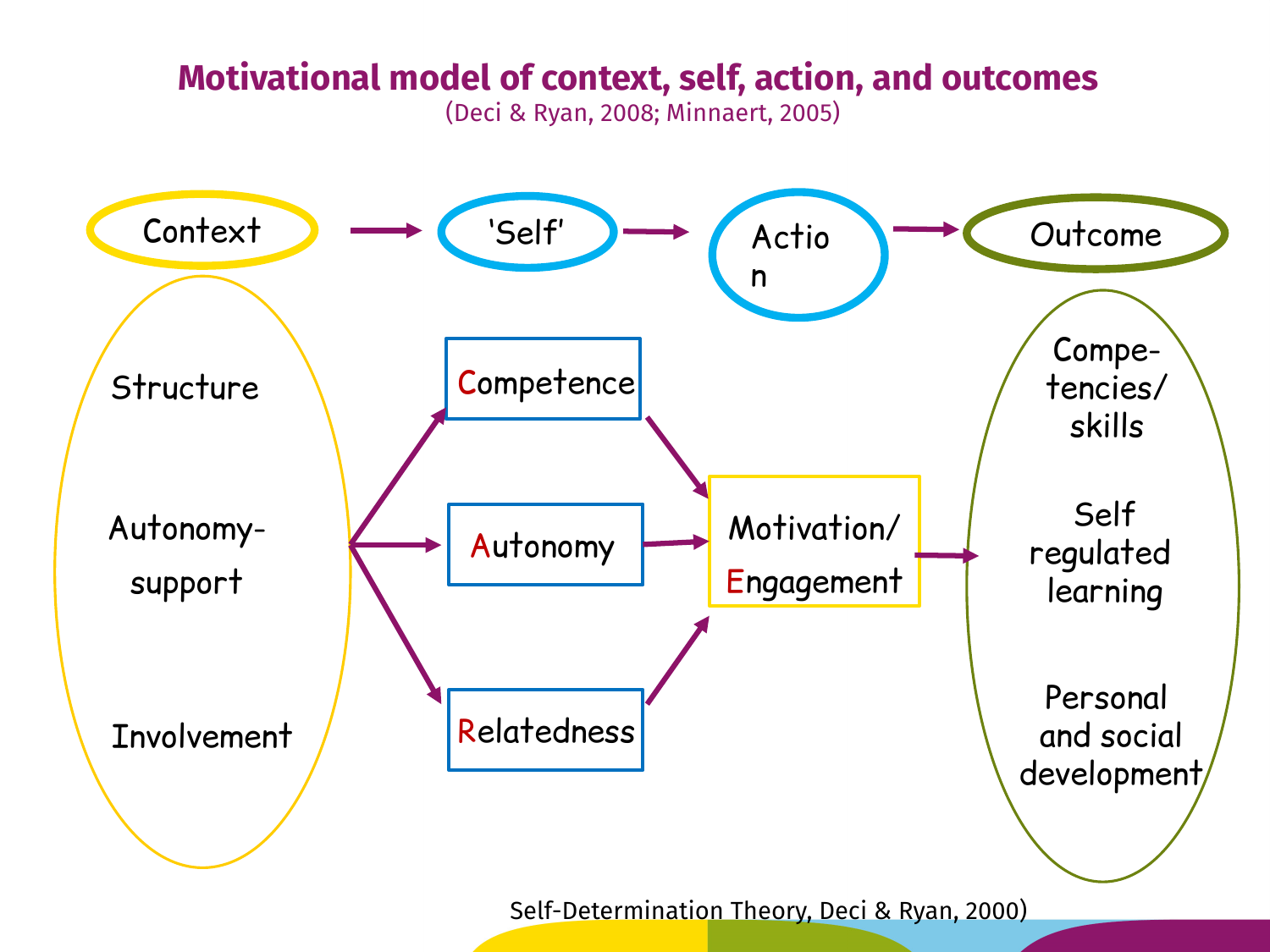

# Motivational model of context, self, action, and outcomes (Deci & Ryan, 2008; Minnaert, 2005)

Action
Context
 ‘Self’
Outcome

Compe-
tencies/
skills

Competence
Structure

Motivation/
Engagement
Self
regulated
learning
Autonomy-
support

Autonomy
Personal
and social
development

Relatedness
Involvement
Self-Determination Theory, Deci & Ryan, 2000)